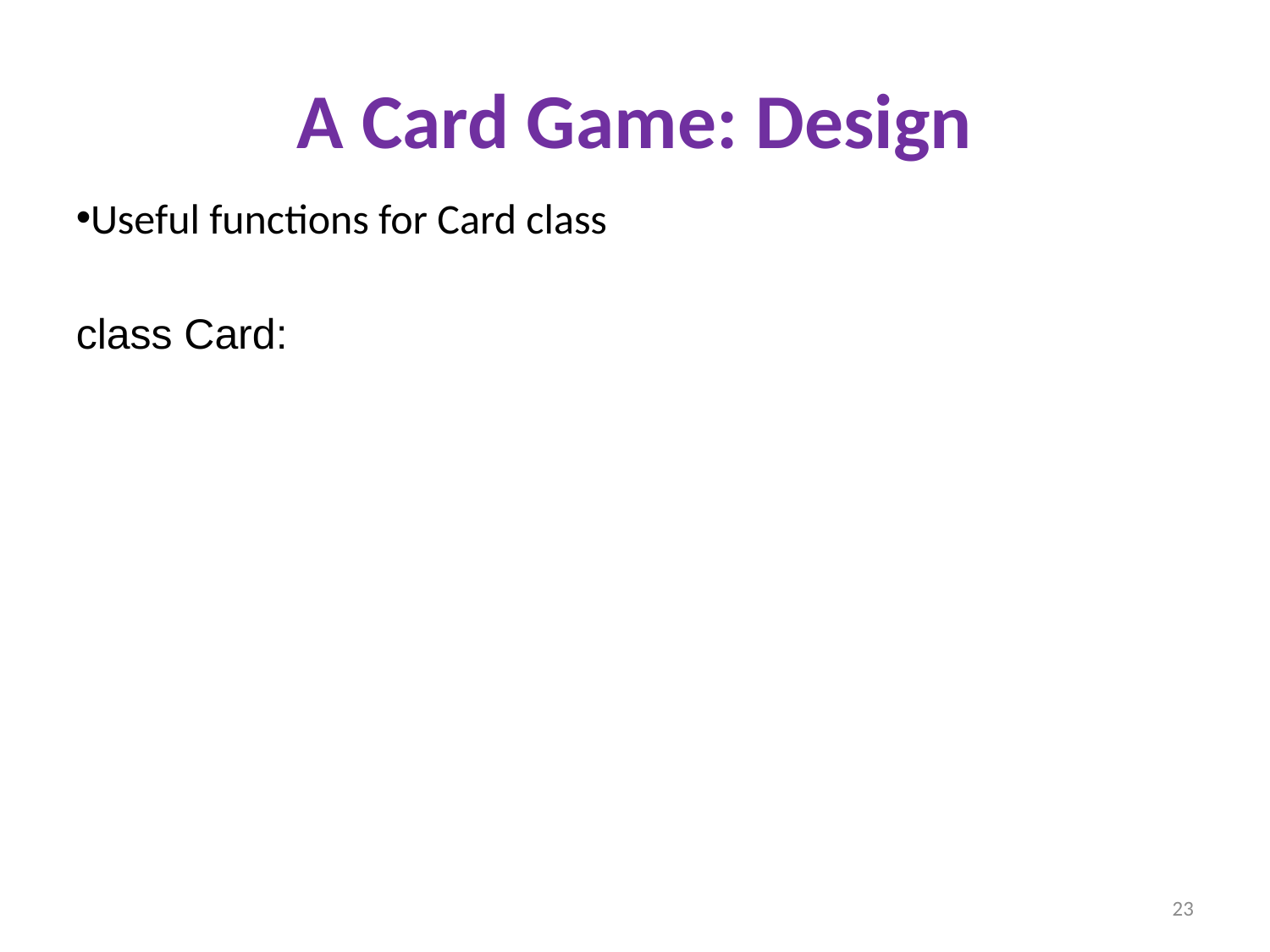

A Card Game: Design
Useful functions for Card class
class Card:
23